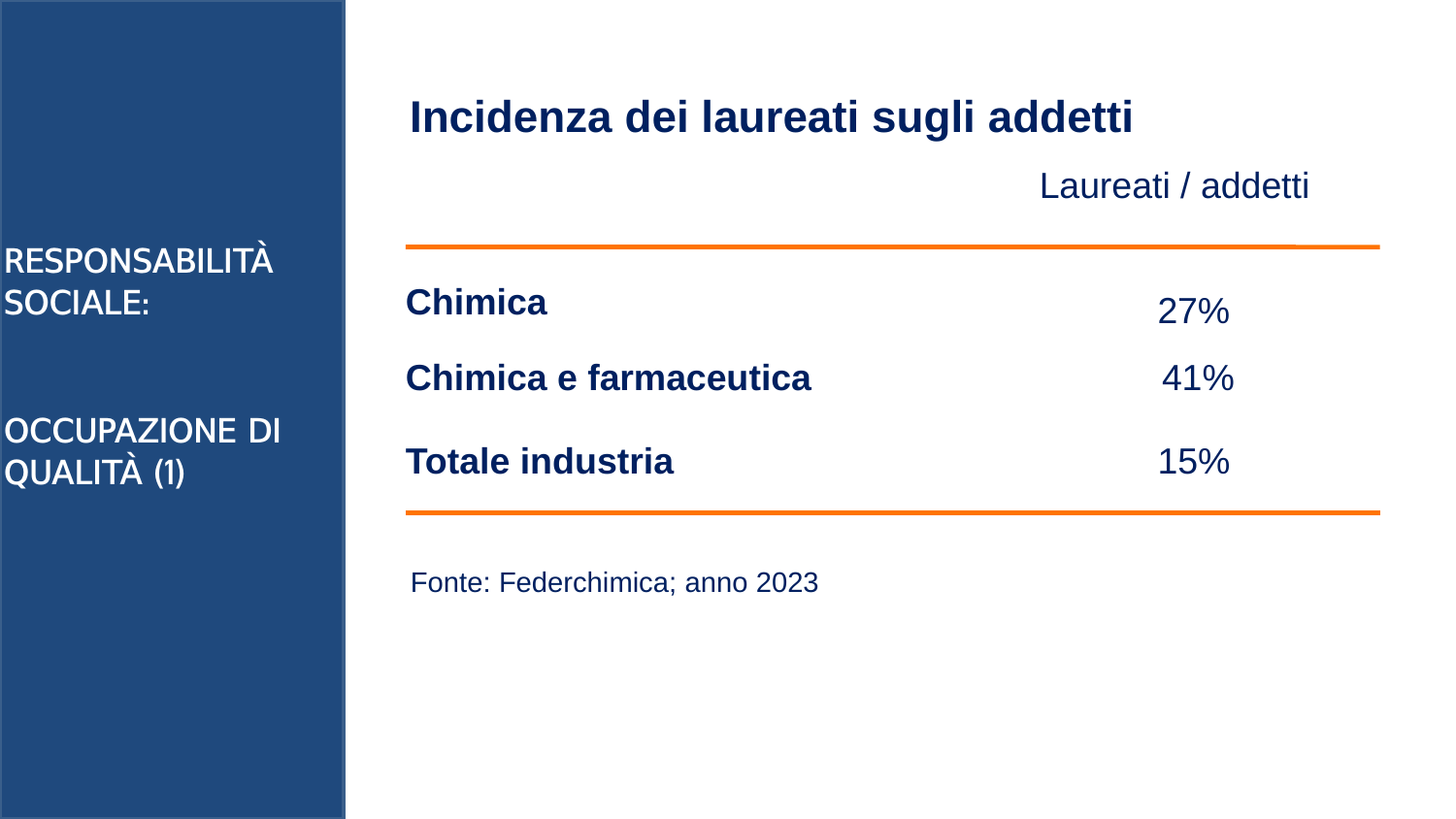

Incidenza dei laureati sugli addetti
Laureati / addetti
RESPONSABILITÀ SOCIALE:

OCCUPAZIONE DI QUALITÀ (1)

Chimica
27%
Chimica e farmaceutica
41%
Totale industria
15%

Fonte: Federchimica; anno 2023